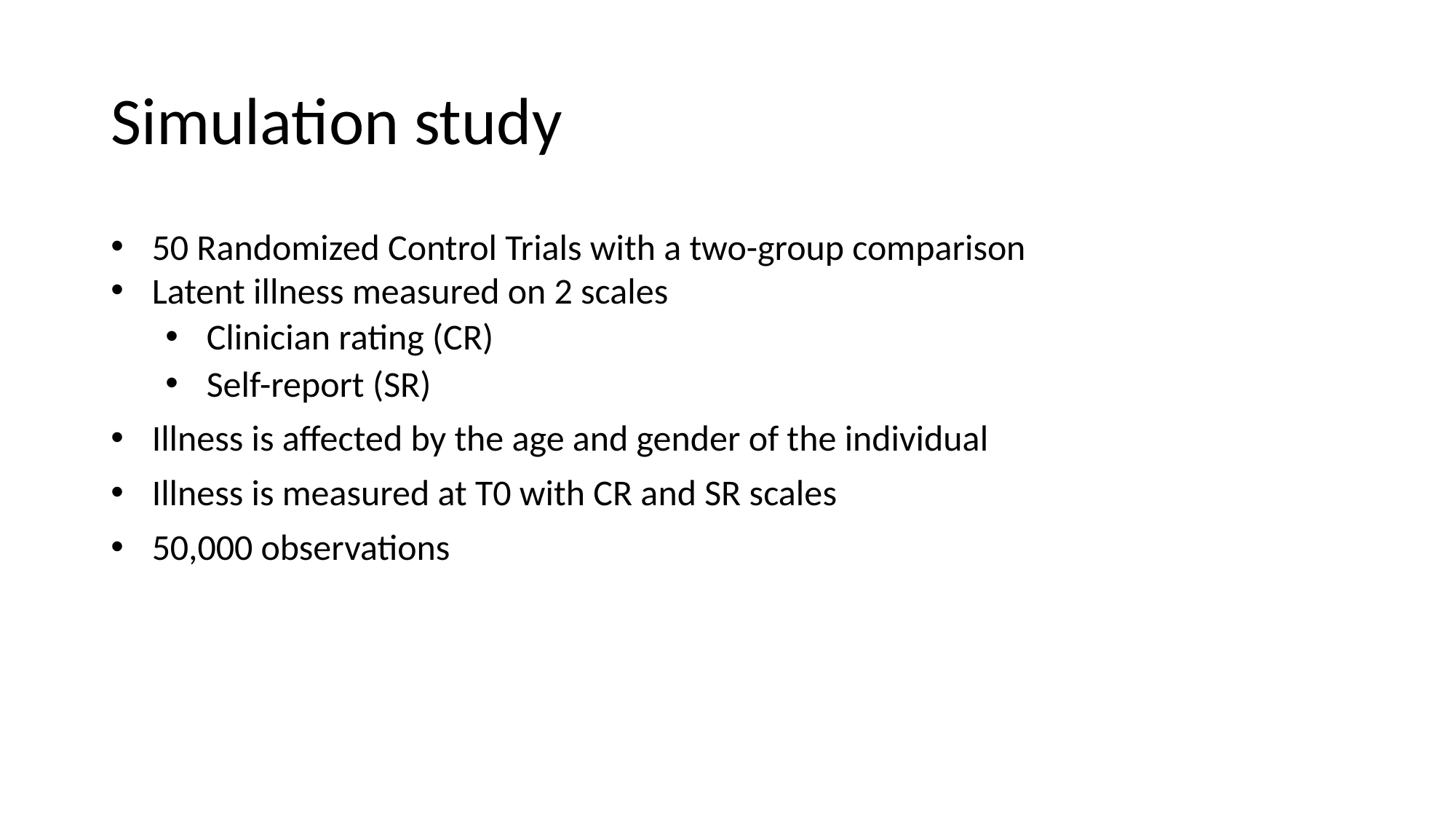

# Simulation study
50 Randomized Control Trials with a two-group comparison
Latent illness measured on 2 scales
Clinician rating (CR)
Self-report (SR)
Illness is affected by the age and gender of the individual
Illness is measured at T0 with CR and SR scales
50,000 observations